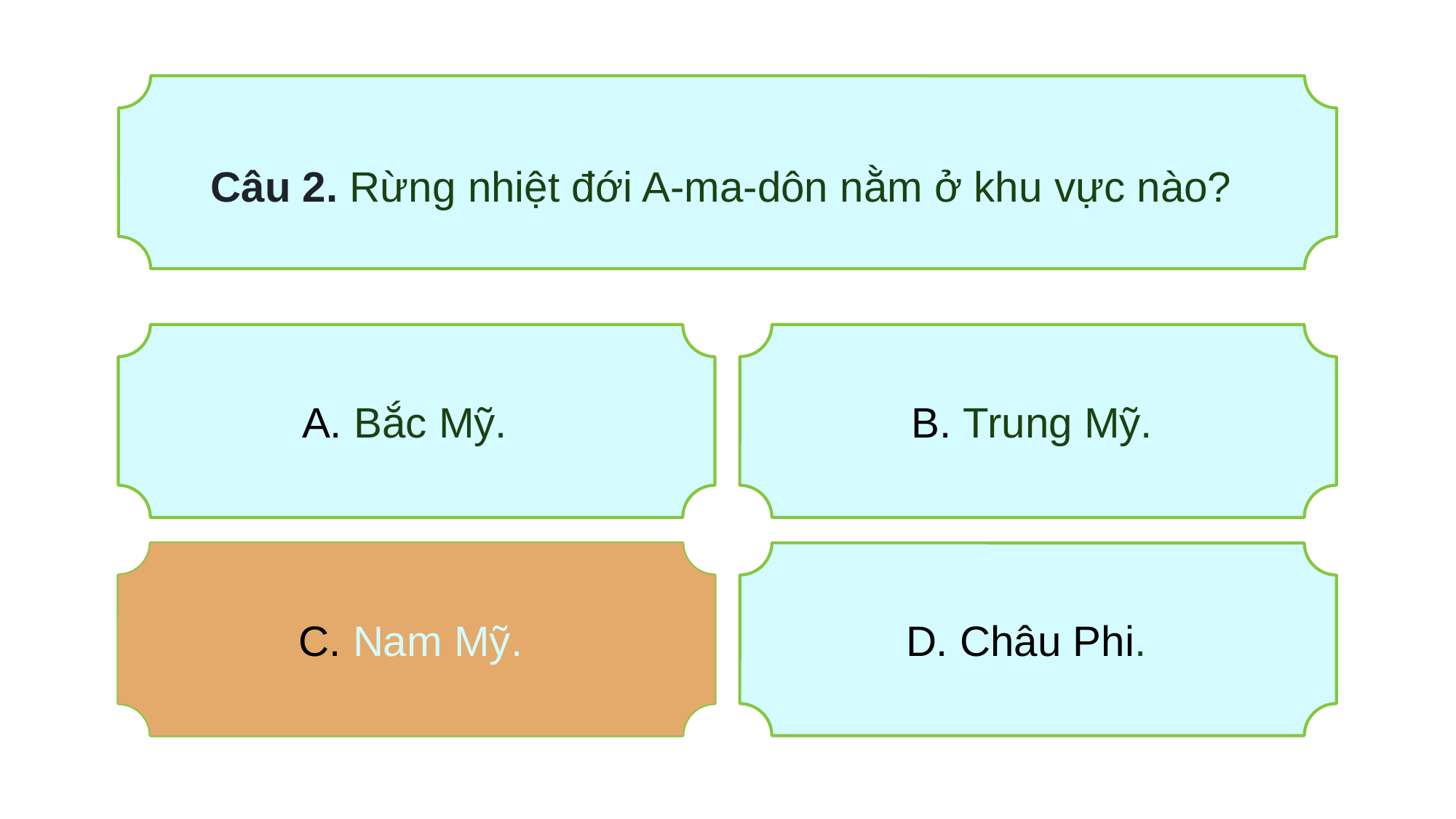

Câu 2. Rừng nhiệt đới A-ma-dôn nằm ở khu vực nào?
A. Bắc Mỹ.
B. Trung Mỹ.
C. Nam Mỹ.
C. hoạt động nông nghiệp
D. Châu Phi.